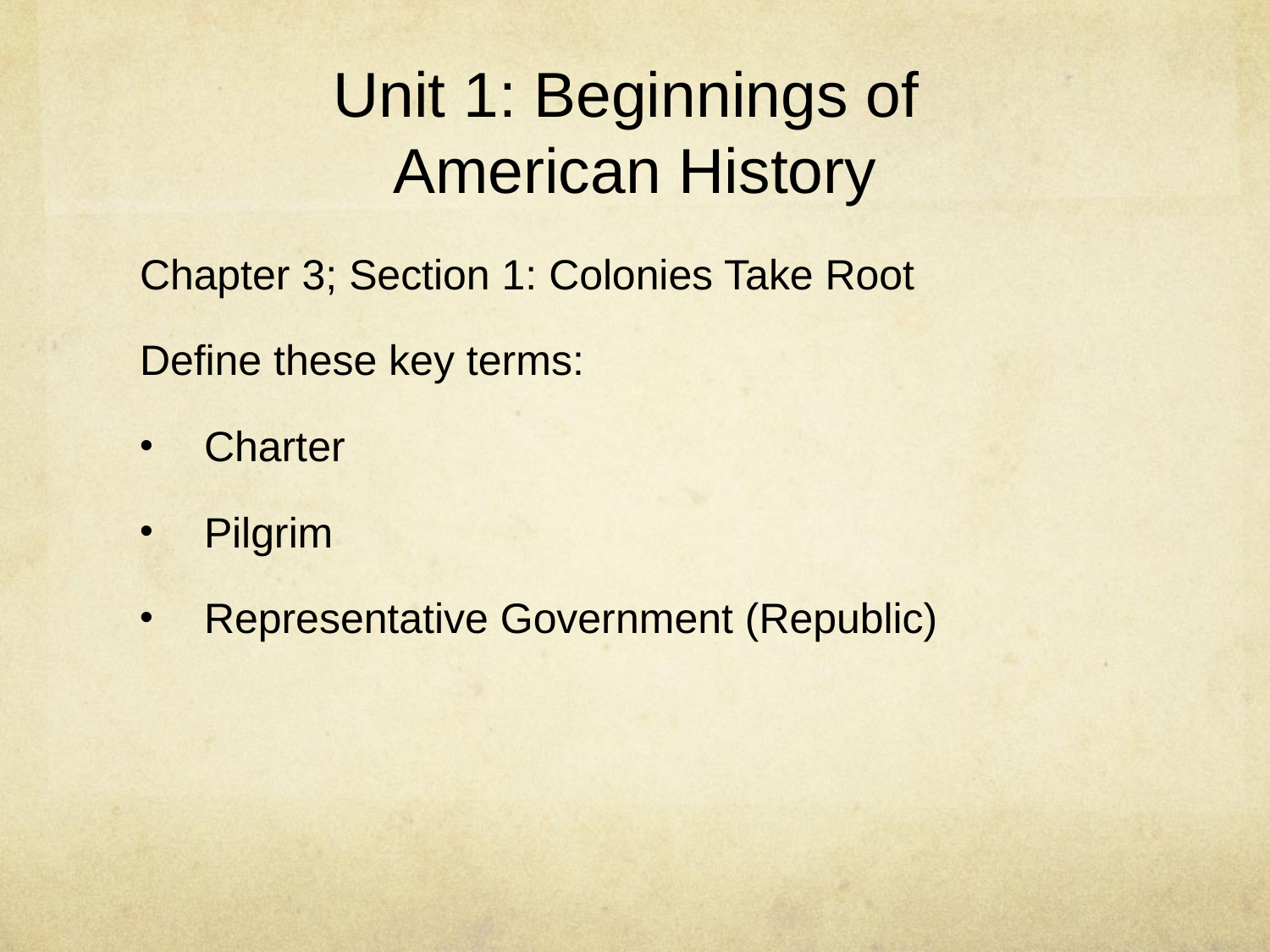

# Unit 1: Beginnings of American History
Chapter 3; Section 1: Colonies Take Root
Define these key terms:
Charter
Pilgrim
Representative Government (Republic)